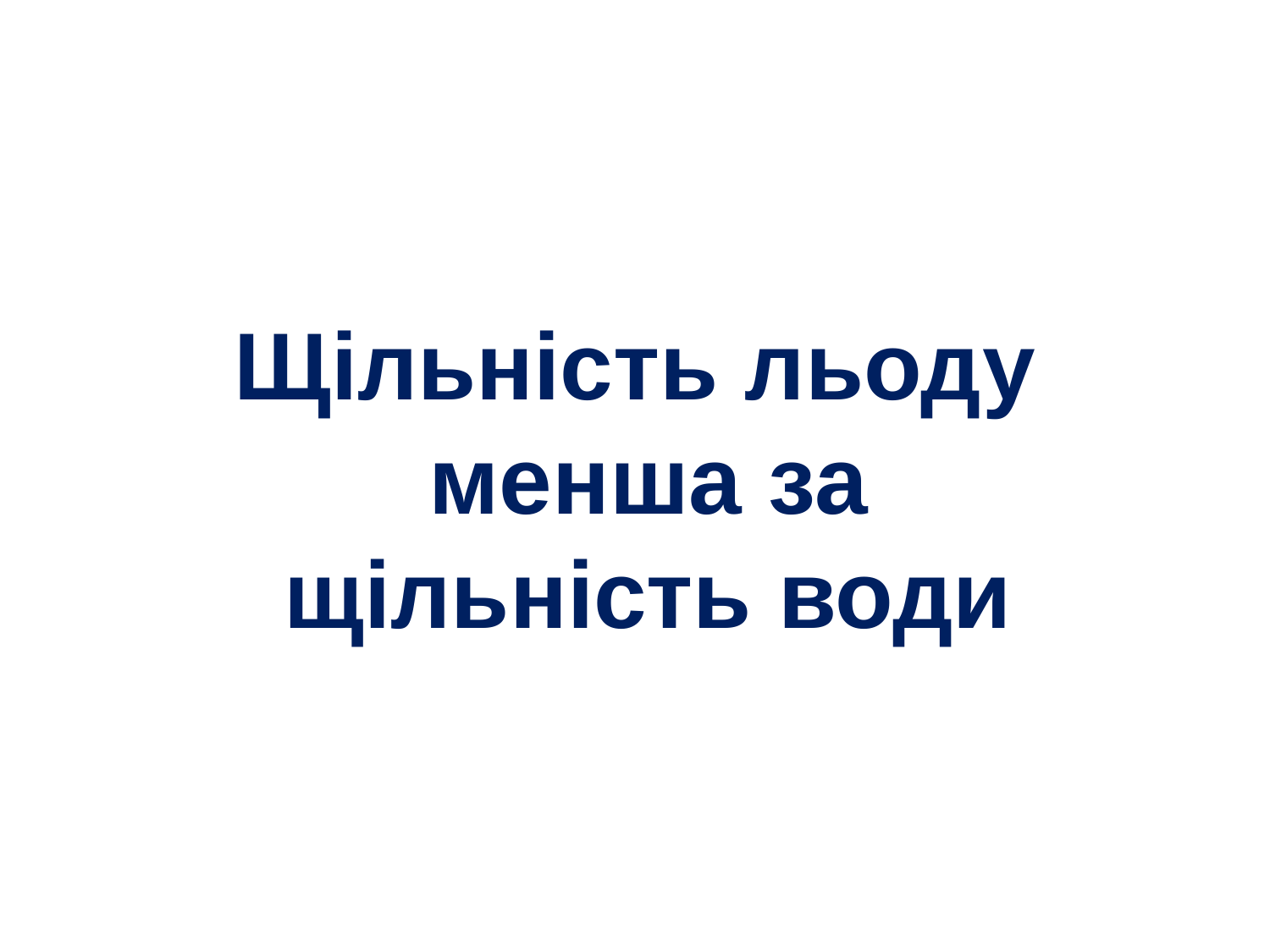

# Щільність льоду менша за щільність води